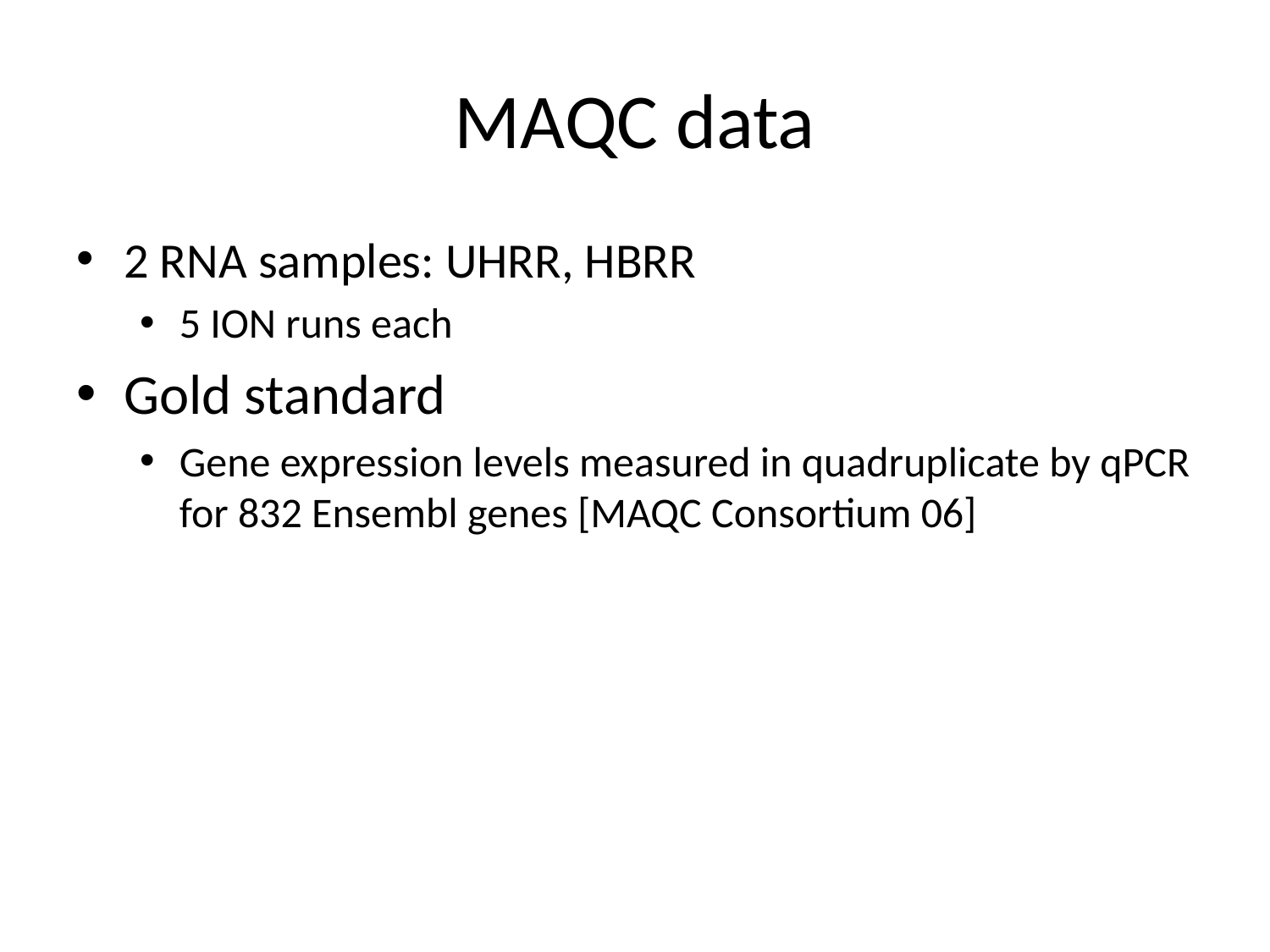

# MAQC data
2 RNA samples: UHRR, HBRR
5 ION runs each
Gold standard
Gene expression levels measured in quadruplicate by qPCR for 832 Ensembl genes [MAQC Consortium 06]